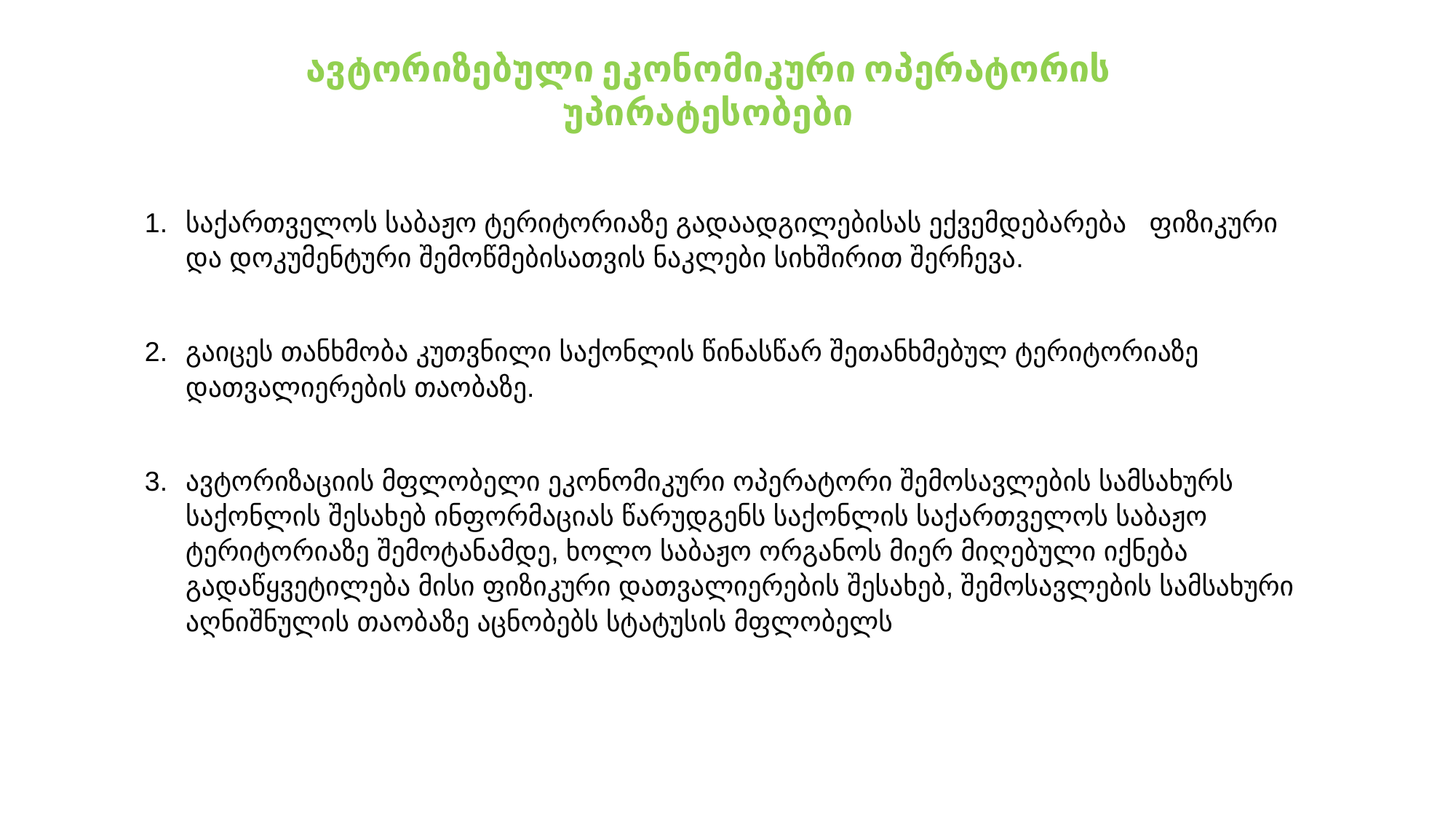

ავტორიზებული ეკონომიკური ოპერატორის უპირატესობები
საქართველოს საბაჟო ტერიტორიაზე გადაადგილებისას ექვემდებარება   ფიზიკური და დოკუმენტური შემოწმებისათვის ნაკლები სიხშირით შერჩევა.

გაიცეს თანხმობა კუთვნილი საქონლის წინასწარ შეთანხმებულ ტერიტორიაზე დათვალიერების თაობაზე.

ავტორიზაციის მფლობელი ეკონომიკური ოპერატორი შემოსავლების სამსახურს საქონლის შესახებ ინფორმაციას წარუდგენს საქონლის საქართველოს საბაჟო ტერიტორიაზე შემოტანამდე, ხოლო საბაჟო ორგანოს მიერ მიღებული იქნება გადაწყვეტილება მისი ფიზიკური დათვალიერების შესახებ, შემოსავლების სამსახური აღნიშნულის თაობაზე აცნობებს სტატუსის მფლობელს